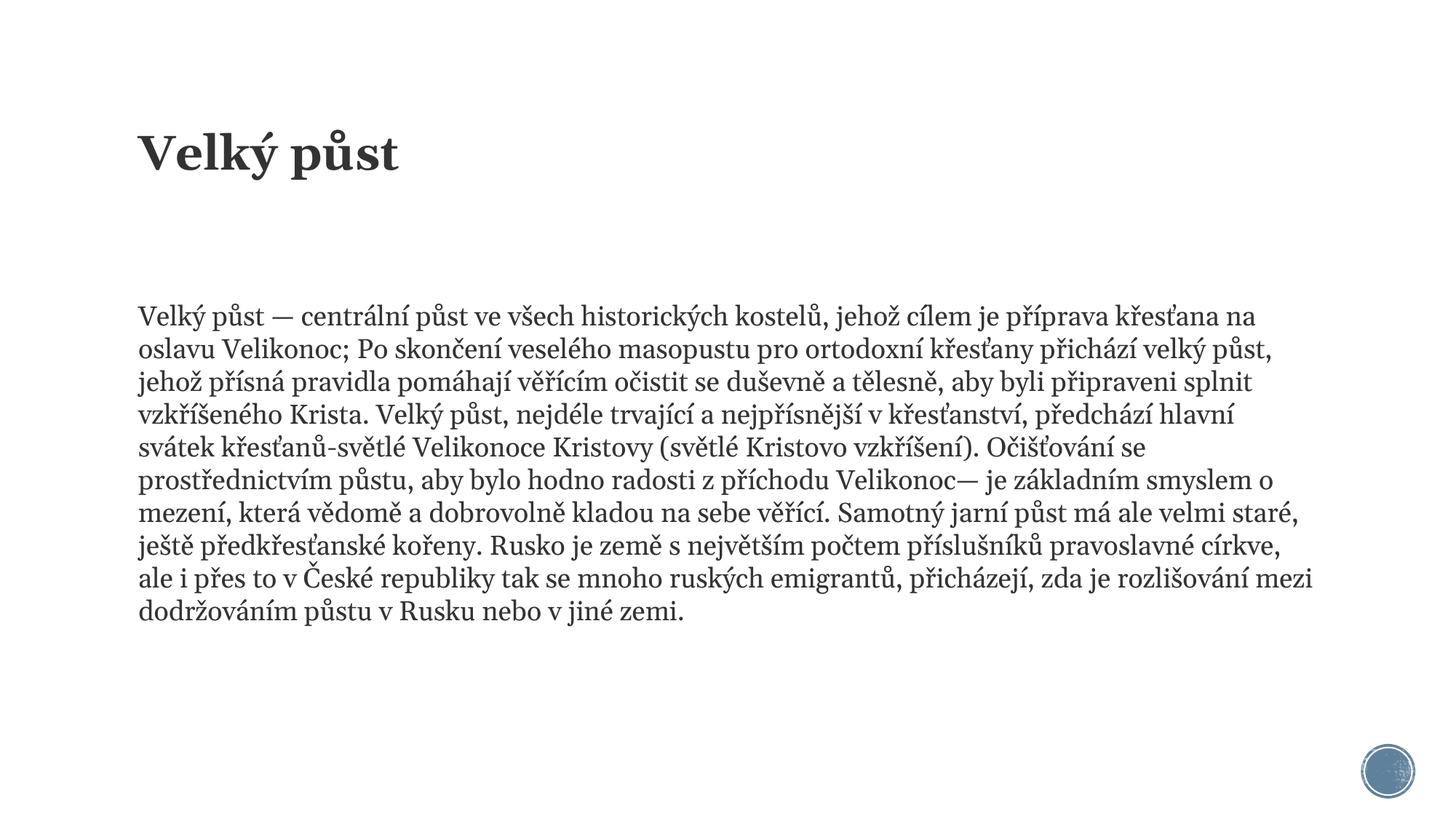

# Velký půst
Velký půst — centrální půst ve všech historických kostelů, jehož cílem je příprava křesťana na oslavu Velikonoc; Po skončení veselého masopustu pro ortodoxní křesťany přichází velký půst, jehož přísná pravidla pomáhají věřícím očistit se duševně a tělesně, aby byli připraveni splnit vzkříšeného Krista. Velký půst, nejdéle trvající a nejpřísnější v křesťanství, předchází hlavní svátek křesťanů-světlé Velikonoce Kristovy (světlé Kristovo vzkříšení). Očišťování se prostřednictvím půstu, aby bylo hodno radosti z příchodu Velikonoc— je základním smyslem o mezení, která vědomě a dobrovolně kladou na sebe věřící. Samotný jarní půst má ale velmi staré, ještě předkřesťanské kořeny. Rusko je země s největším počtem příslušníků pravoslavné církve, ale i přes to v České republiky tak se mnoho ruských emigrantů, přicházejí, zda je rozlišování mezi dodržováním půstu v Rusku nebo v jiné zemi.